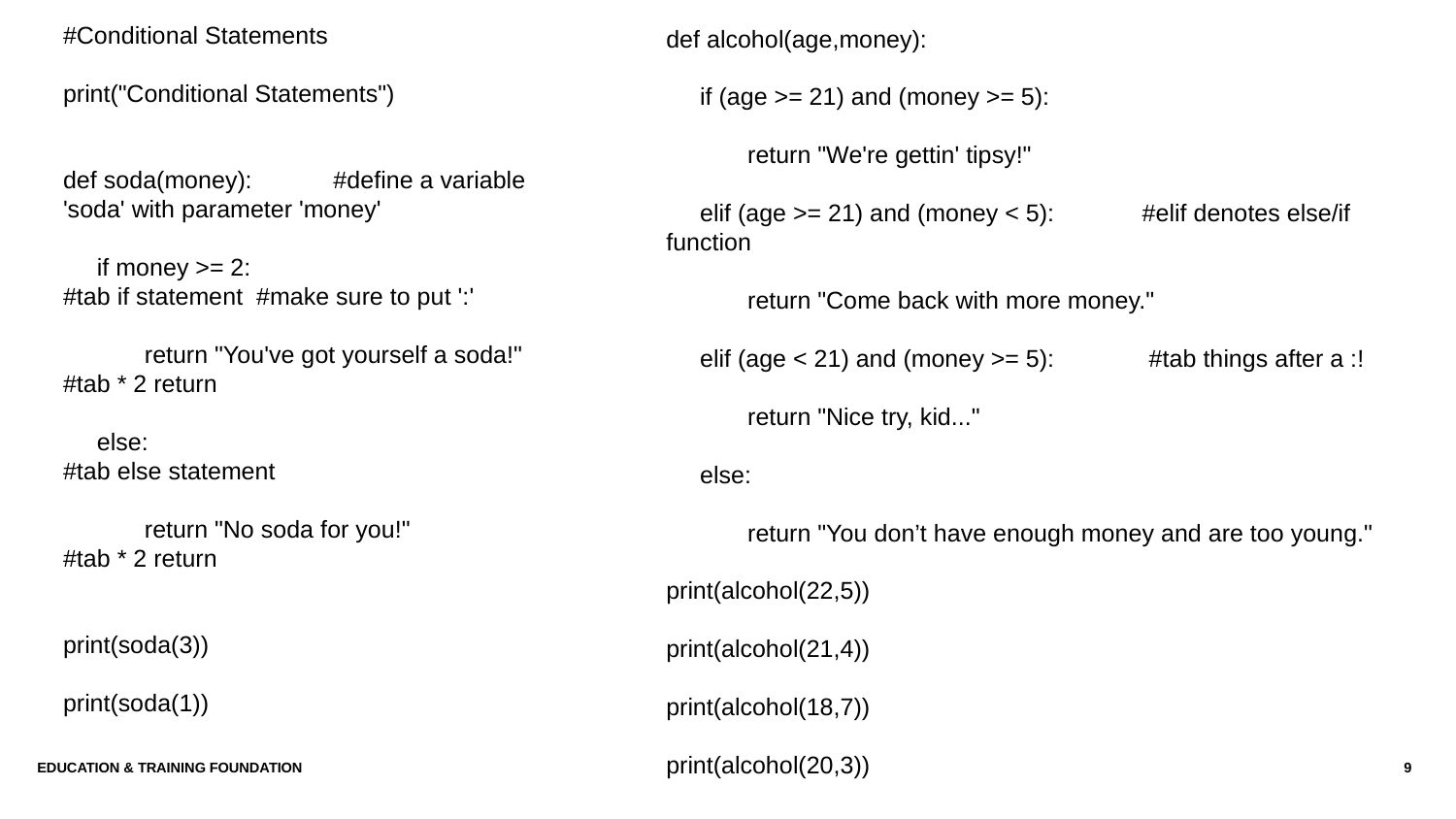

def alcohol(age,money):

     if (age >= 21) and (money >= 5):

            return "We're gettin' tipsy!"

     elif (age >= 21) and (money < 5):             #elif denotes else/if function

            return "Come back with more money."

     elif (age < 21) and (money >= 5):              #tab things after a :!

            return "Nice try, kid..."

     else:

            return "You don’t have enough money and are too young."

print(alcohol(22,5))

print(alcohol(21,4))

print(alcohol(18,7))

print(alcohol(20,3))
#Conditional Statements

print("Conditional Statements")

def soda(money):            #define a variable 'soda' with parameter 'money'

     if money >= 2:
#tab if statement  #make sure to put ':'

            return "You've got yourself a soda!"       #tab * 2 return

     else:
#tab else statement

            return "No soda for you!"                     #tab * 2 return

print(soda(3))

print(soda(1))

Education & Training Foundation
9